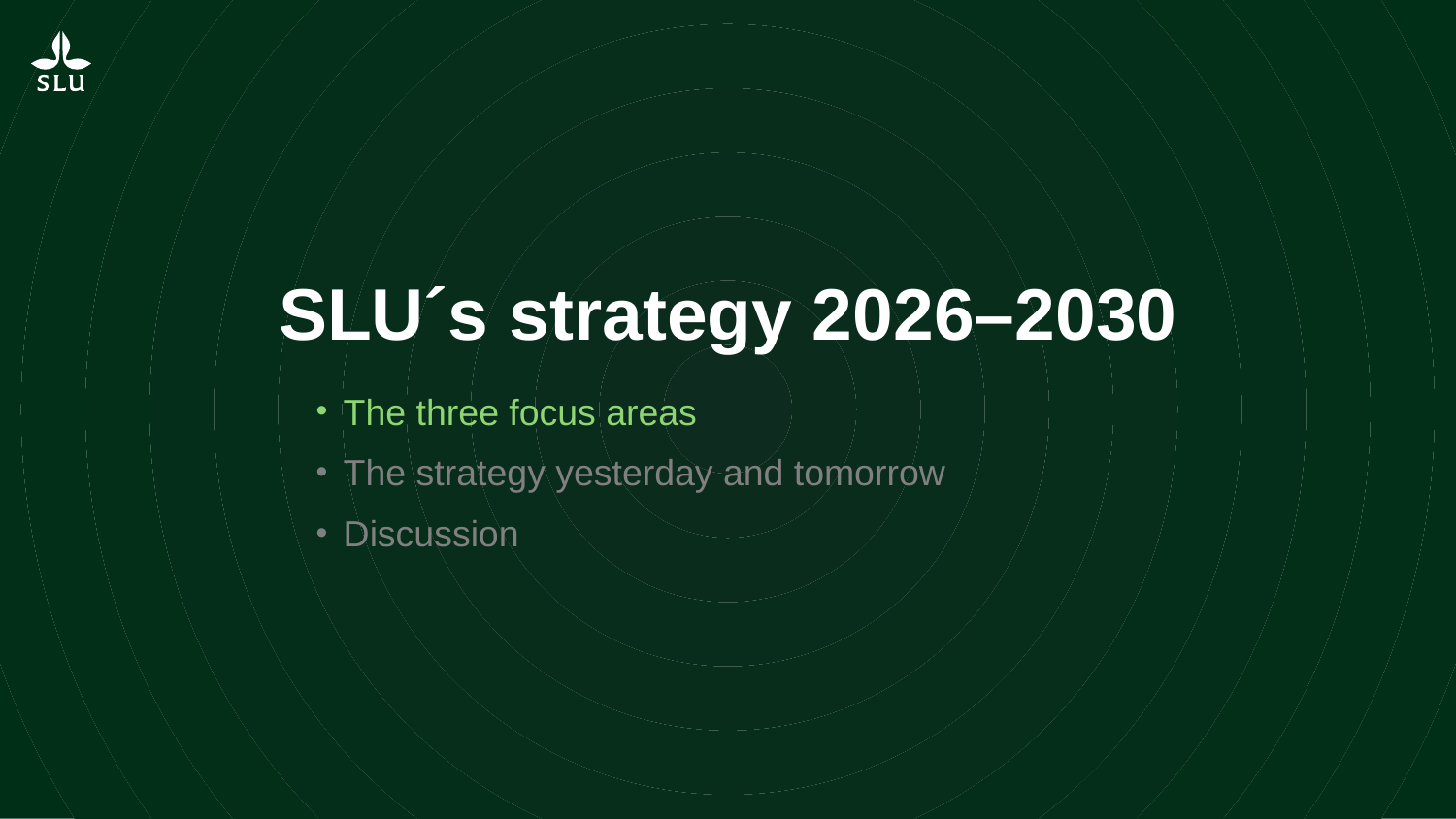

# SLU´s strategy 2026–2030
The three focus areas
The strategy yesterday and tomorrow
Discussion